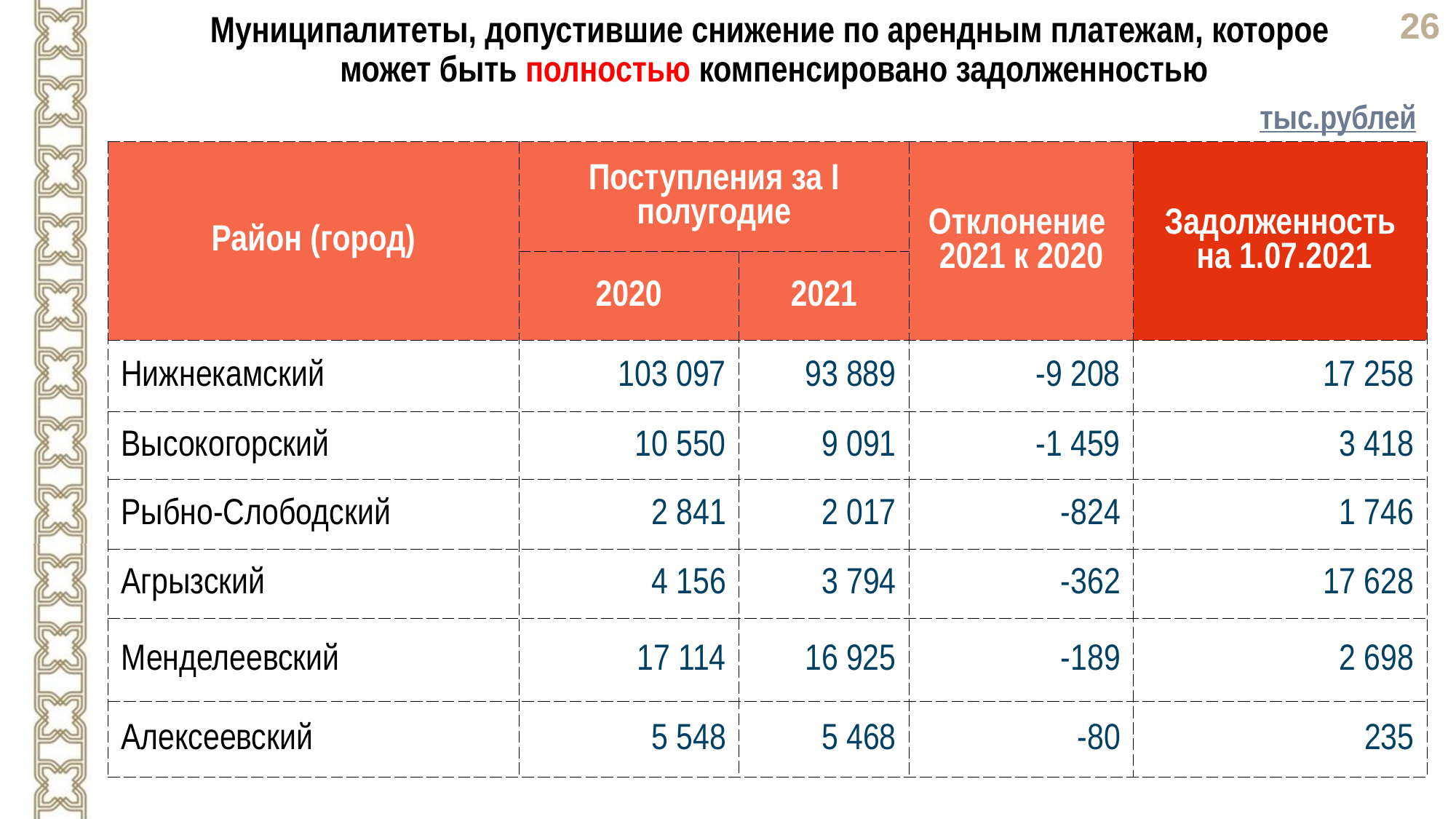

Муниципалитеты, допустившие снижение по арендным платежам, которое
может быть полностью компенсировано задолженностью
тыс.рублей
| Район (город) | Поступления за I полугодие |  | Отклонение 2021 к 2020 | Задолженность на 1.07.2021 |
| --- | --- | --- | --- | --- |
|  | 2020 | 2021 |  |  |
| Нижнекамский | 103 097 | 93 889 | -9 208 | 17 258 |
| Высокогорский | 10 550 | 9 091 | -1 459 | 3 418 |
| Рыбно-Слободский | 2 841 | 2 017 | -824 | 1 746 |
| Агрызский | 4 156 | 3 794 | -362 | 17 628 |
| Менделеевский | 17 114 | 16 925 | -189 | 2 698 |
| Алексеевский | 5 548 | 5 468 | -80 | 235 |